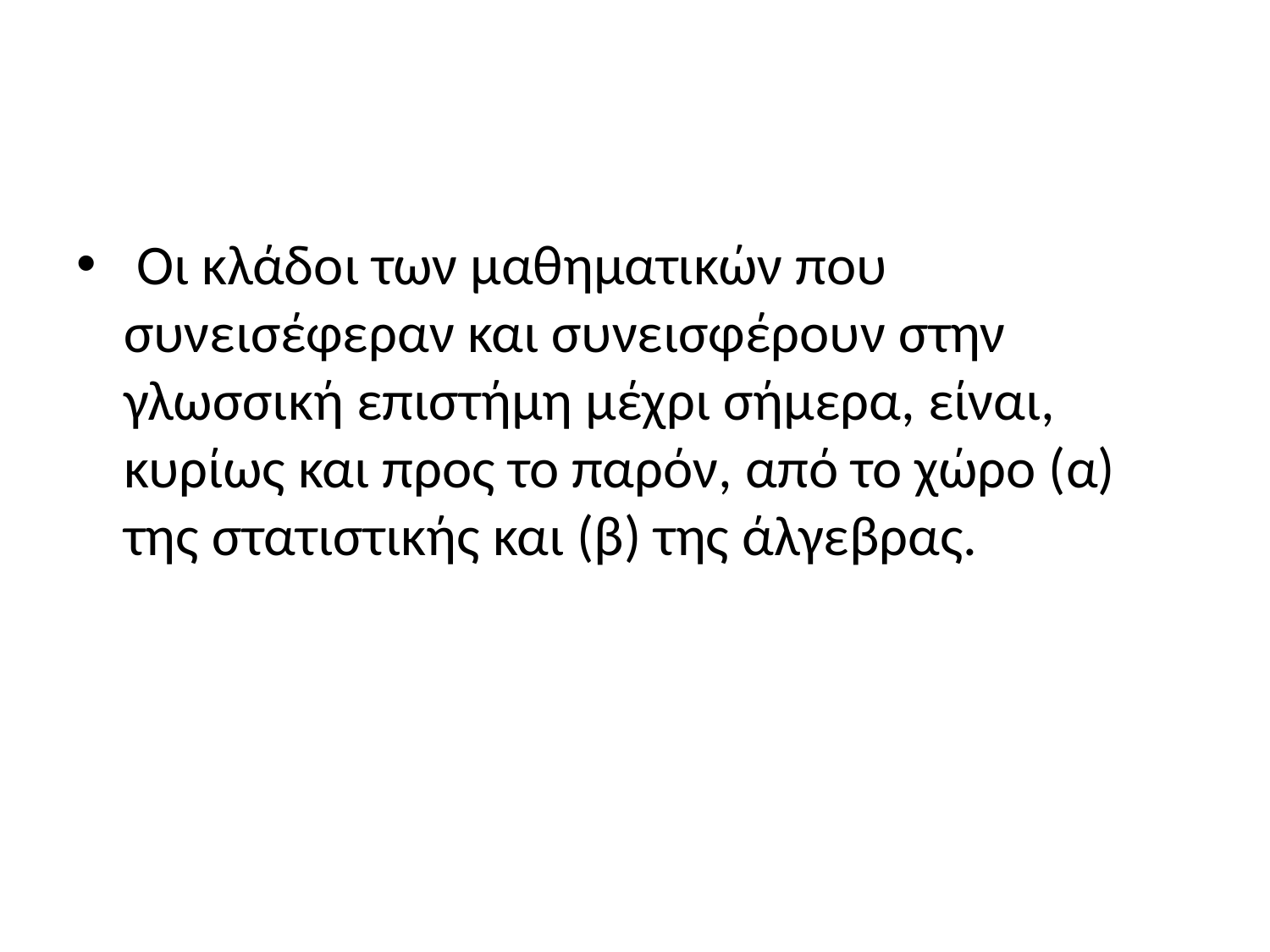

#
 Οι κλάδοι των μαθηματικών που συνεισέφεραν και συνεισφέρουν στην γλωσσική επιστήμη μέχρι σήμερα, είναι, κυρίως και προς το παρόν, από το χώρο (α) της στατιστικής και (β) της άλγεβρας.